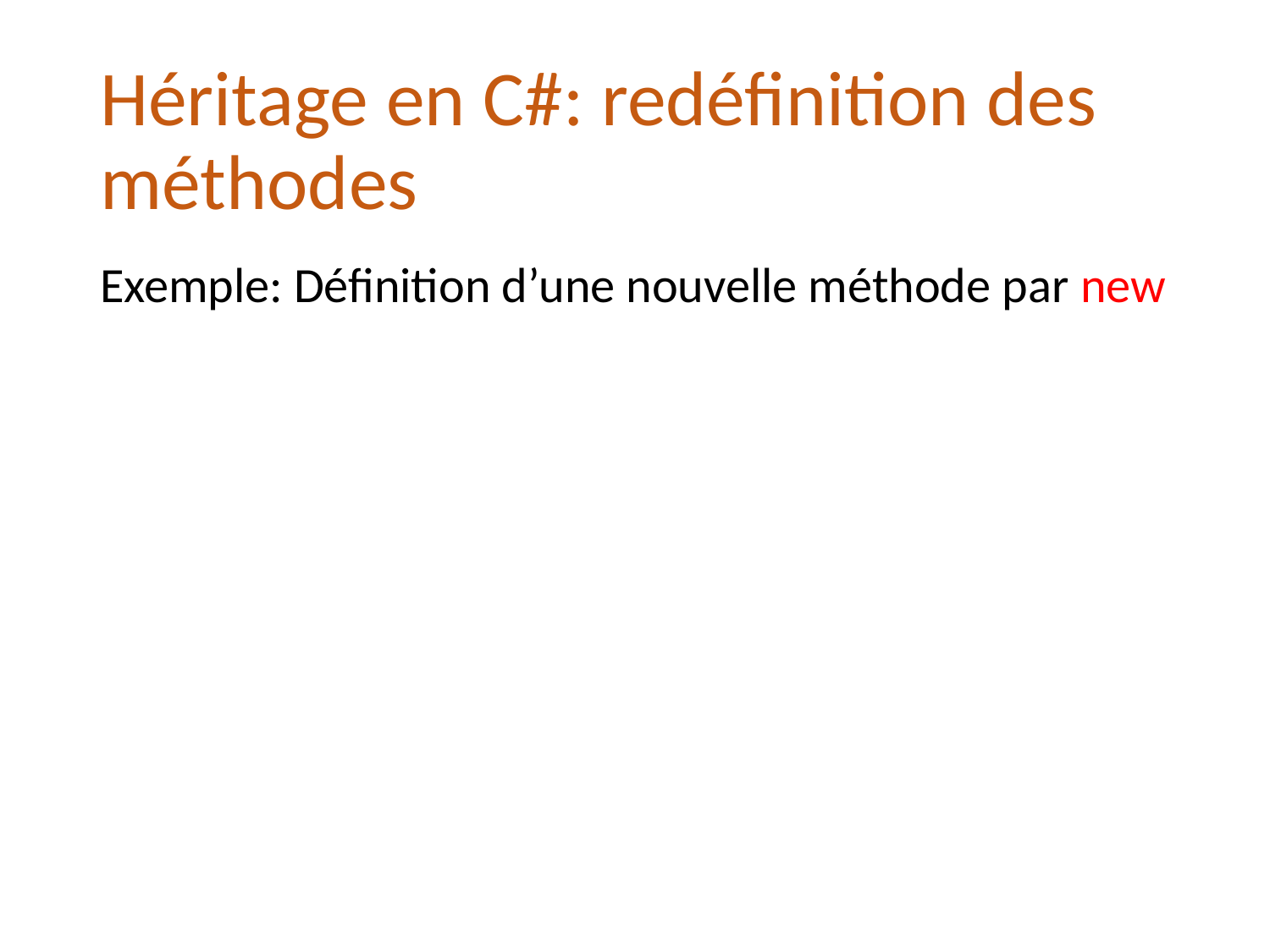

# Héritage en C#: redéfinition des méthodes
Exemple: Définition d’une nouvelle méthode par new